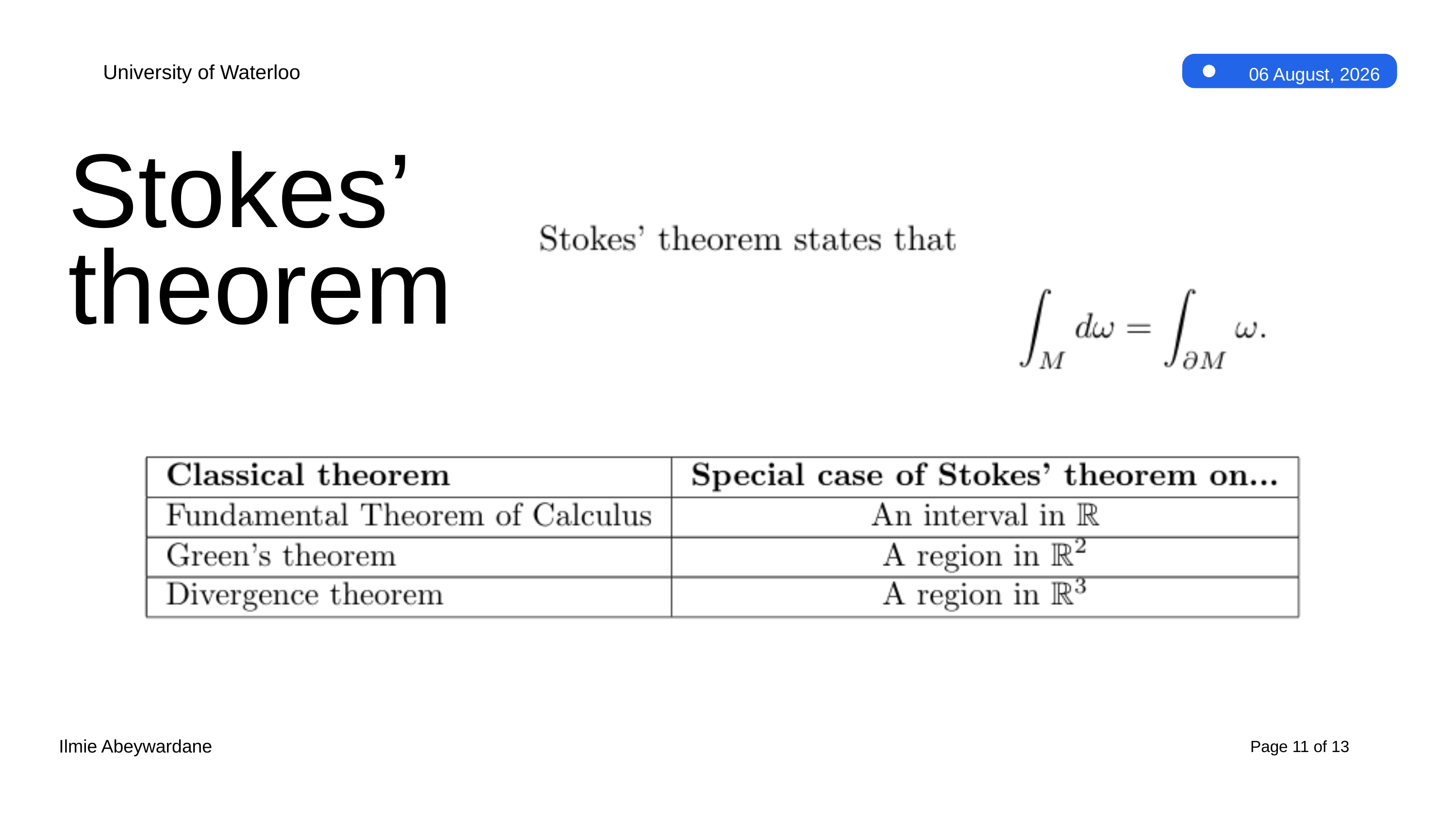

University of Waterloo
06 August, 2026

Stokes’ theorem
Series 01

Series 02

Ilmie Abeywardane
Page 11 of 13